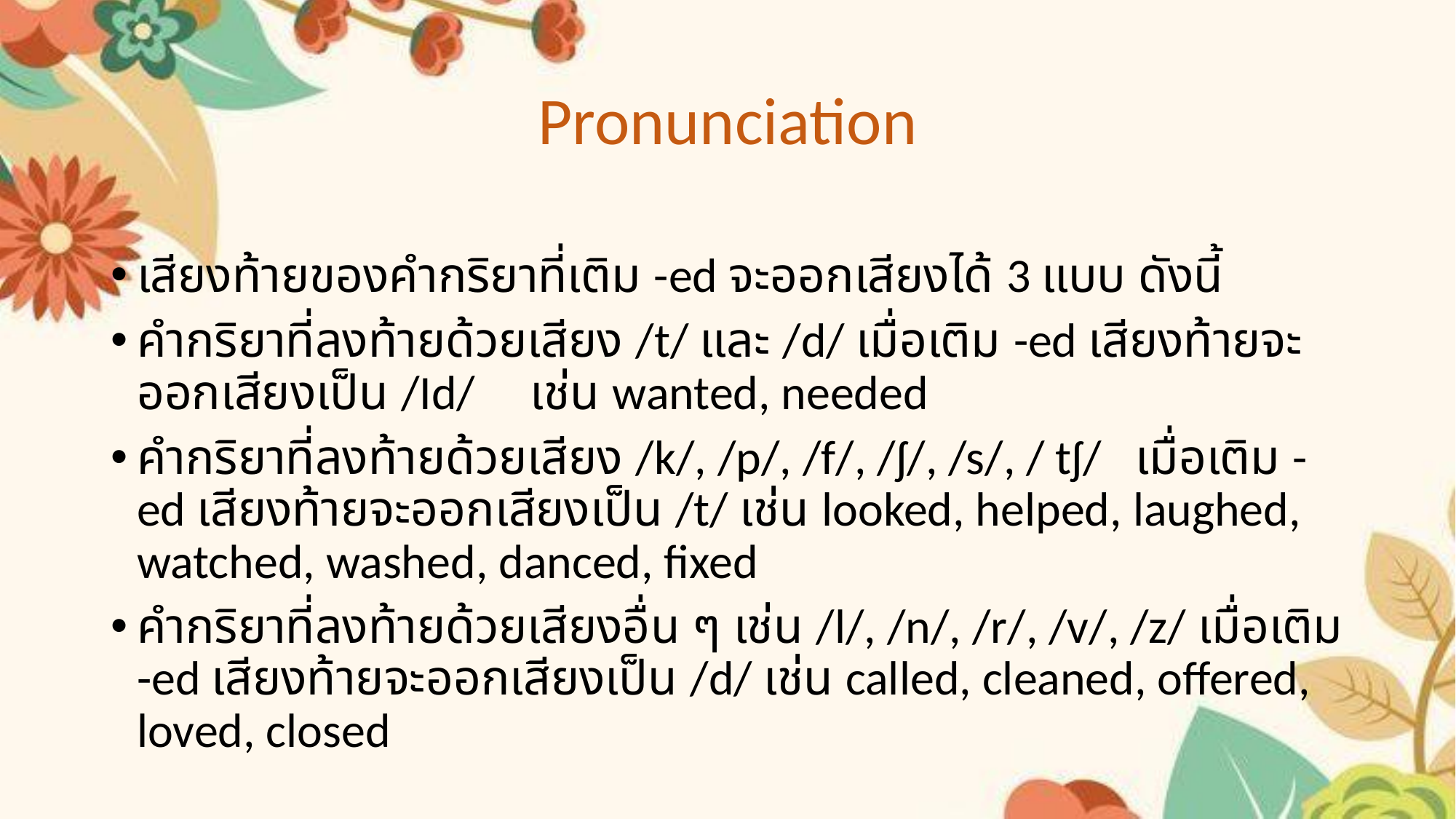

# Pronunciation
เสียงท้ายของคำกริยาที่เติม -ed จะออกเสียงได้ 3 แบบ ดังนี้
คำกริยาที่ลงท้ายด้วยเสียง /t/ และ /d/ เมื่อเติม -ed เสียงท้ายจะออกเสียงเป็น /Id/     เช่น wanted, needed
คำกริยาที่ลงท้ายด้วยเสียง /k/, /p/, /f/, /ʃ/, /s/, / tʃ/   เมื่อเติม -ed เสียงท้ายจะออกเสียงเป็น /t/ เช่น looked, helped, laughed, watched, washed, danced, fixed
คำกริยาที่ลงท้ายด้วยเสียงอื่น ๆ เช่น /l/, /n/, /r/, /v/, /z/ เมื่อเติม -ed เสียงท้ายจะออกเสียงเป็น /d/ เช่น called, cleaned, offered, loved, closed